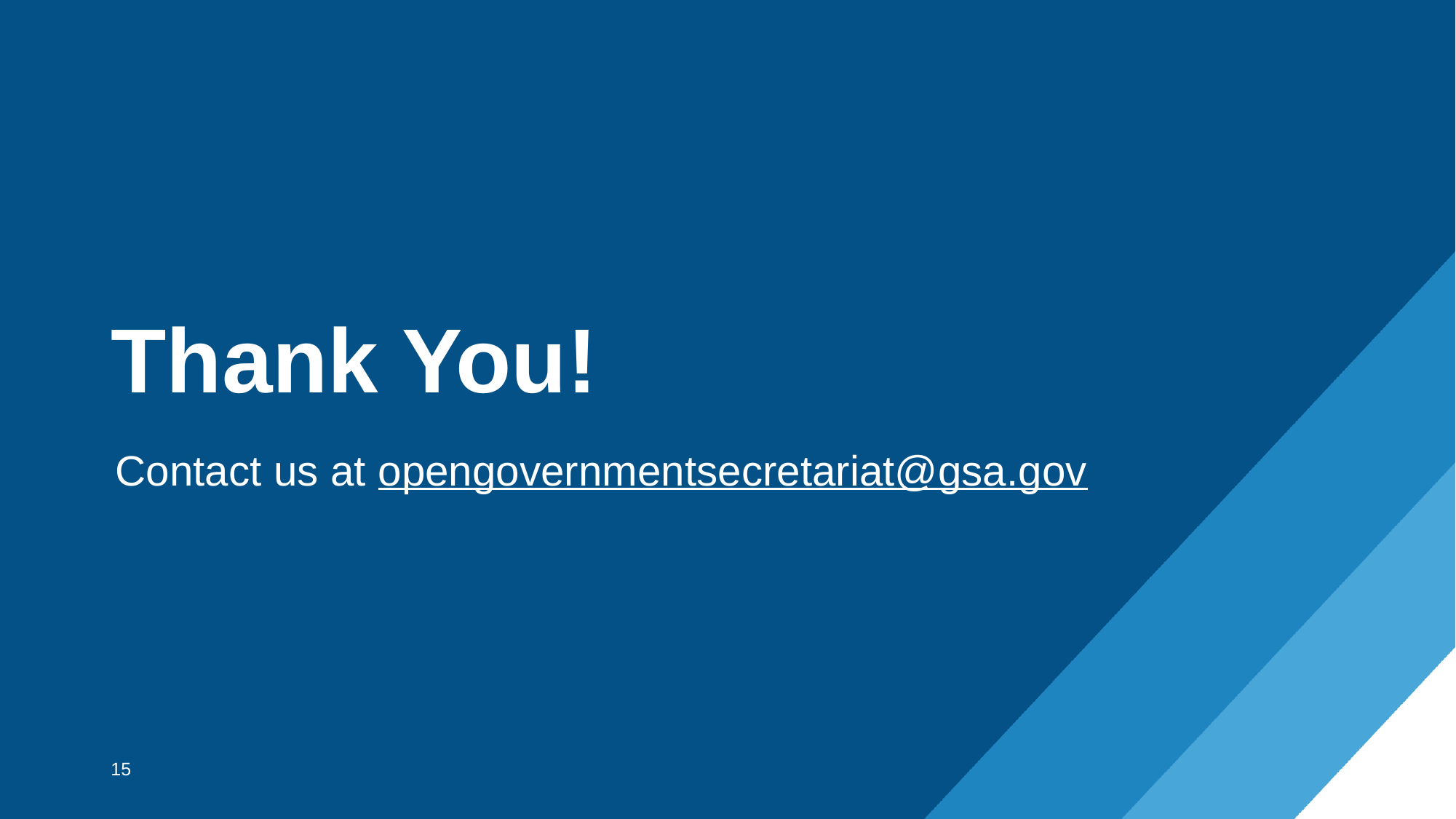

# Thank You!
Contact us at opengovernmentsecretariat@gsa.gov
15